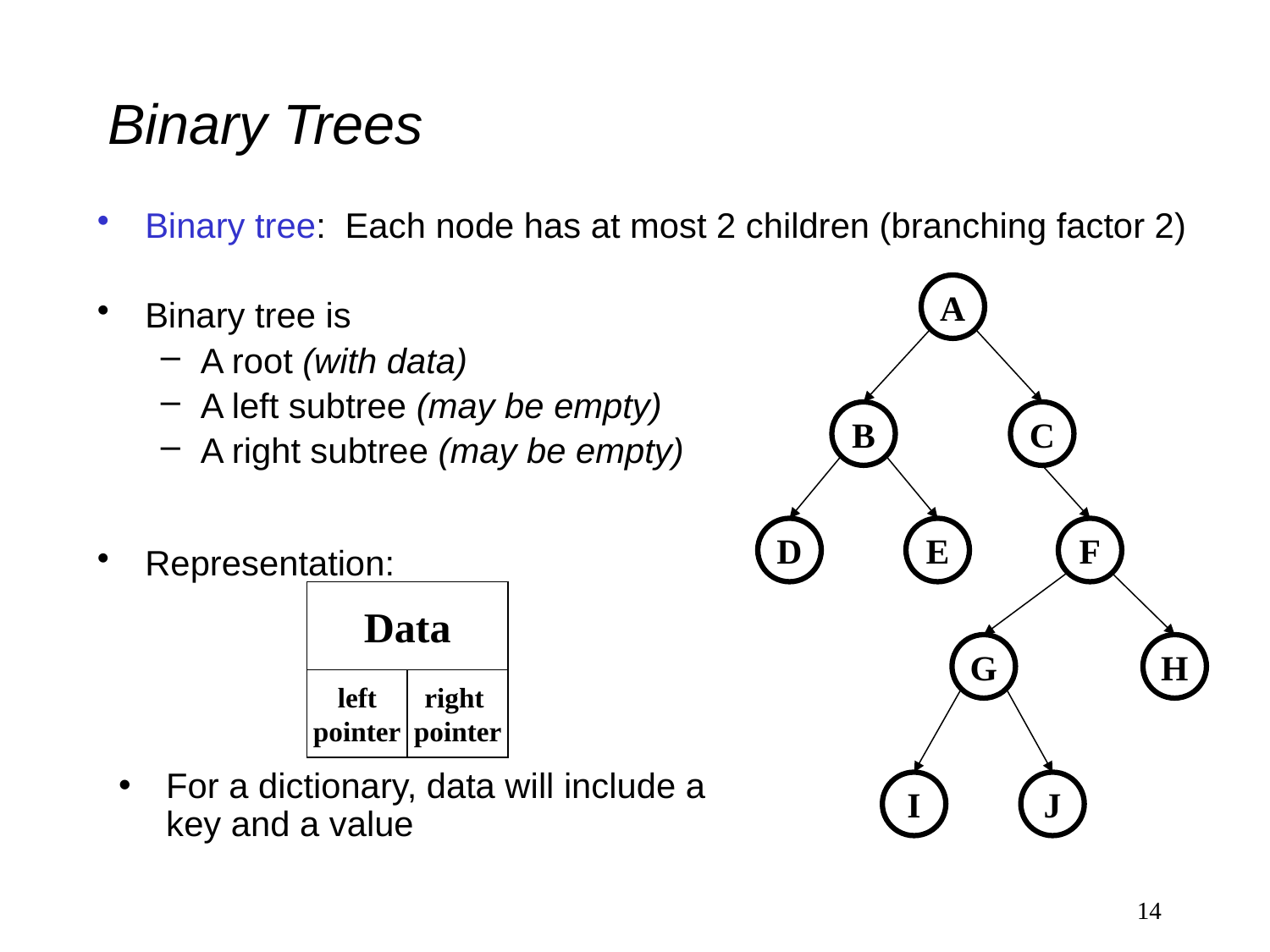

# Binary Trees
Binary tree:  Each node has at most 2 children (branching factor 2)

Binary tree is
A root (with data)
A left subtree (may be empty)
A right subtree (may be empty)

Representation:
A
B
C
D
E
F
Data
left
pointer
right
pointer
G
H
For a dictionary, data will include a key and a value
I
J
14